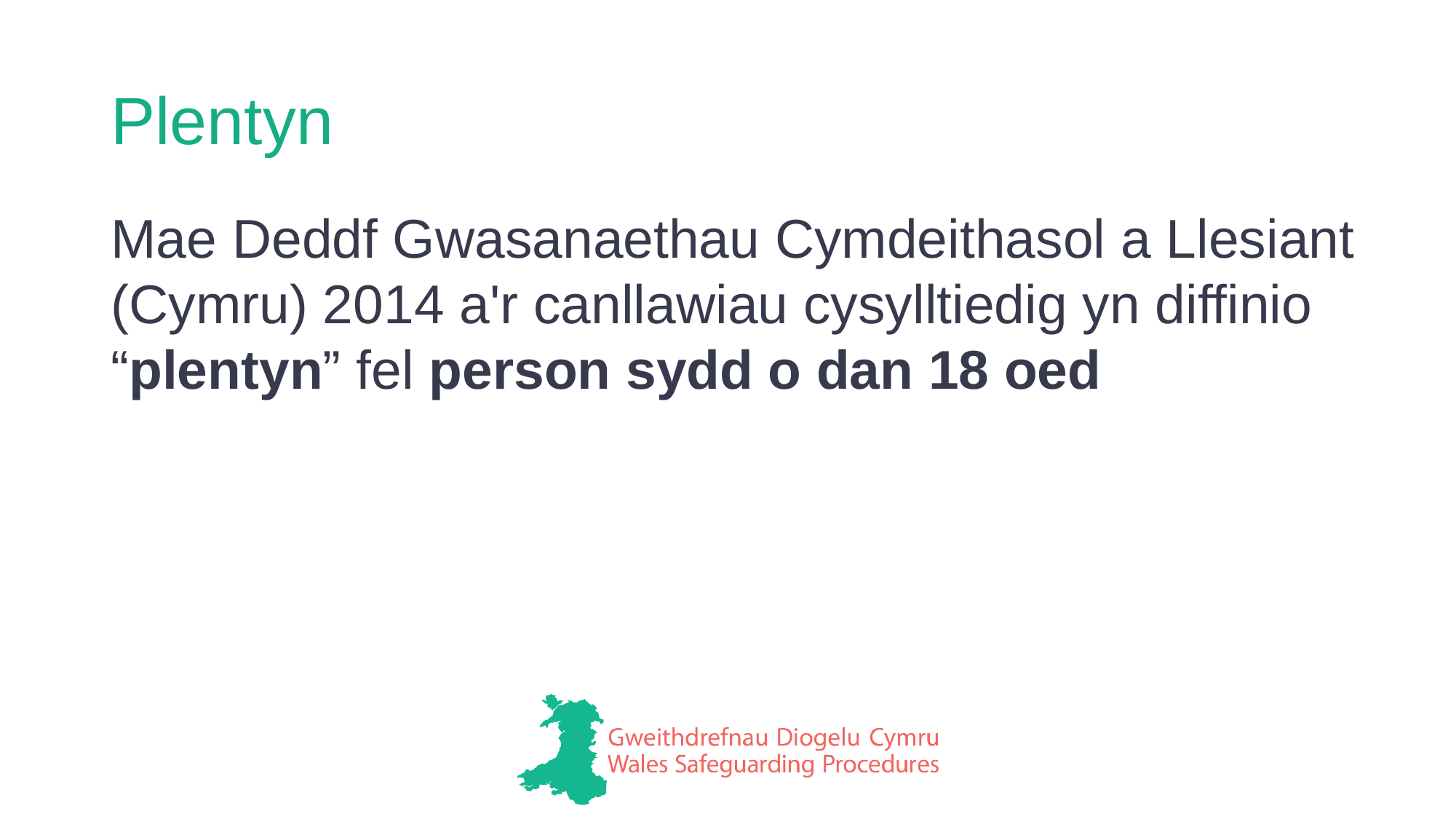

# Plentyn
Mae Deddf Gwasanaethau Cymdeithasol a Llesiant (Cymru) 2014 a'r canllawiau cysylltiedig yn diffinio “plentyn” fel person sydd o dan 18 oed